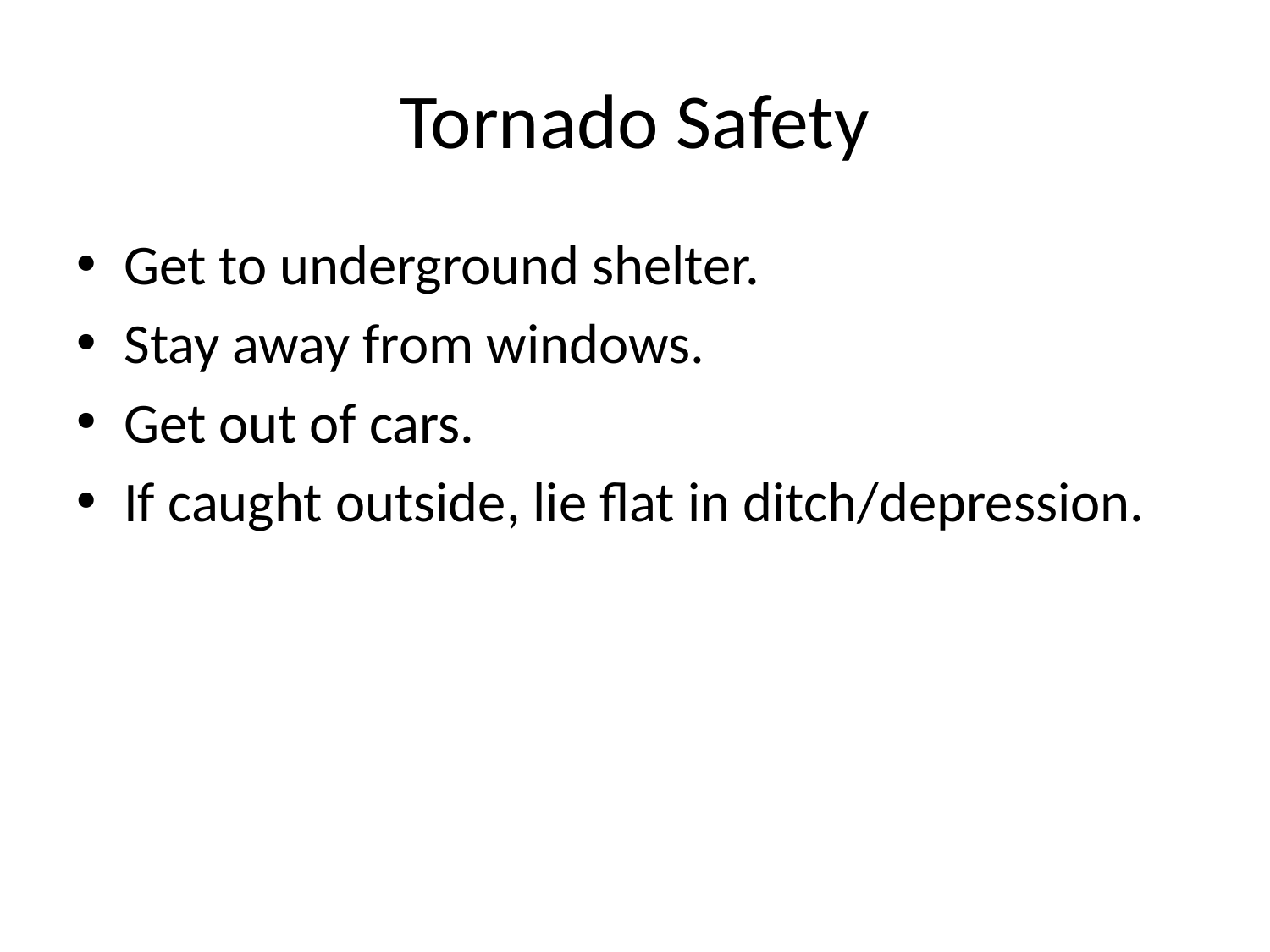

# Tornado Safety
Get to underground shelter.
Stay away from windows.
Get out of cars.
If caught outside, lie flat in ditch/depression.